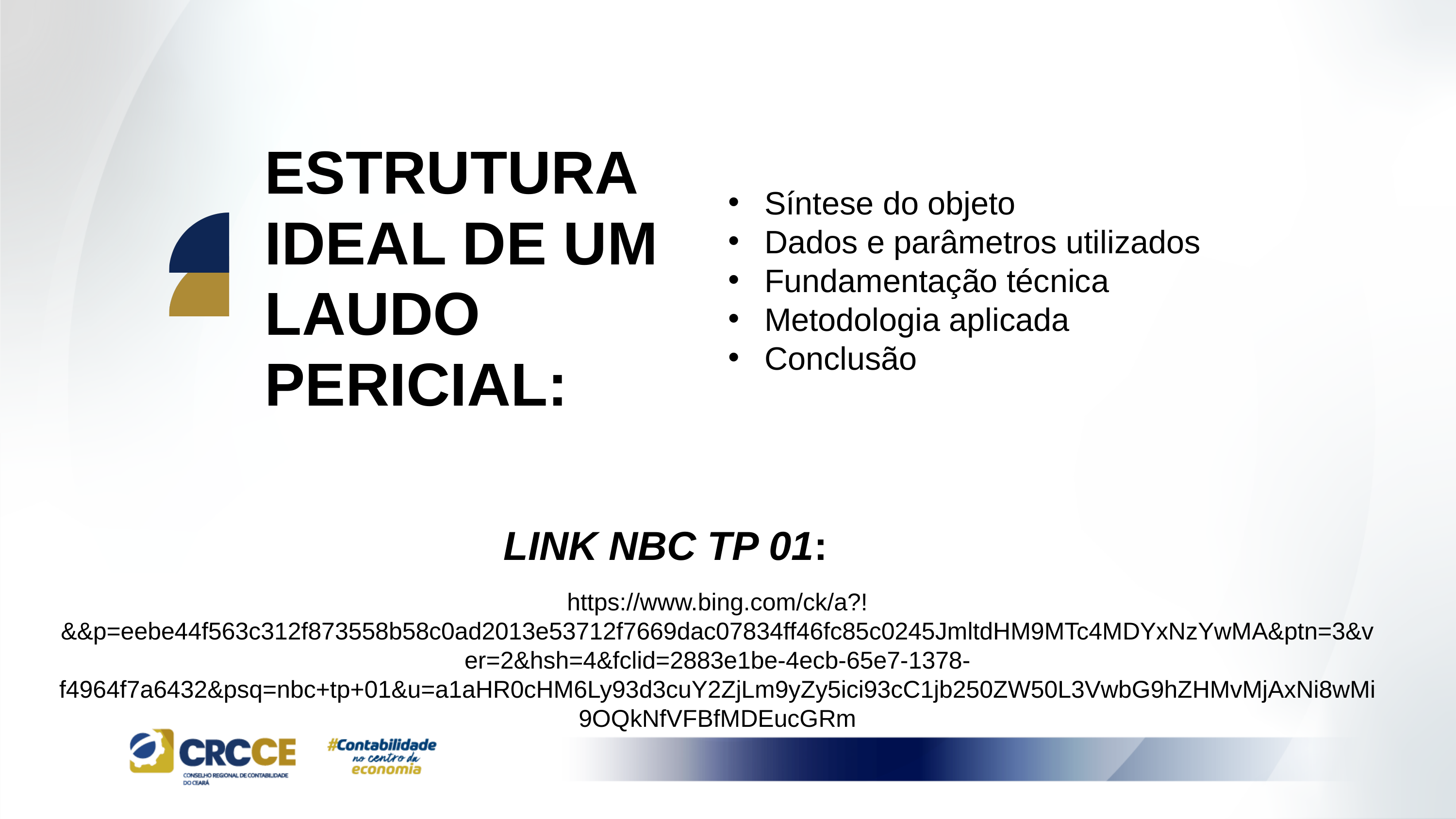

ESTRUTURA IDEAL DE UM LAUDO PERICIAL:
Síntese do objeto
Dados e parâmetros utilizados
Fundamentação técnica
Metodologia aplicada
Conclusão

LINK NBC TP 01:
https://www.bing.com/ck/a?!&&p=eebe44f563c312f873558b58c0ad2013e53712f7669dac07834ff46fc85c0245JmltdHM9MTc4MDYxNzYwMA&ptn=3&ver=2&hsh=4&fclid=2883e1be-4ecb-65e7-1378-f4964f7a6432&psq=nbc+tp+01&u=a1aHR0cHM6Ly93d3cuY2ZjLm9yZy5ici93cC1jb250ZW50L3VwbG9hZHMvMjAxNi8wMi9OQkNfVFBfMDEucGRm